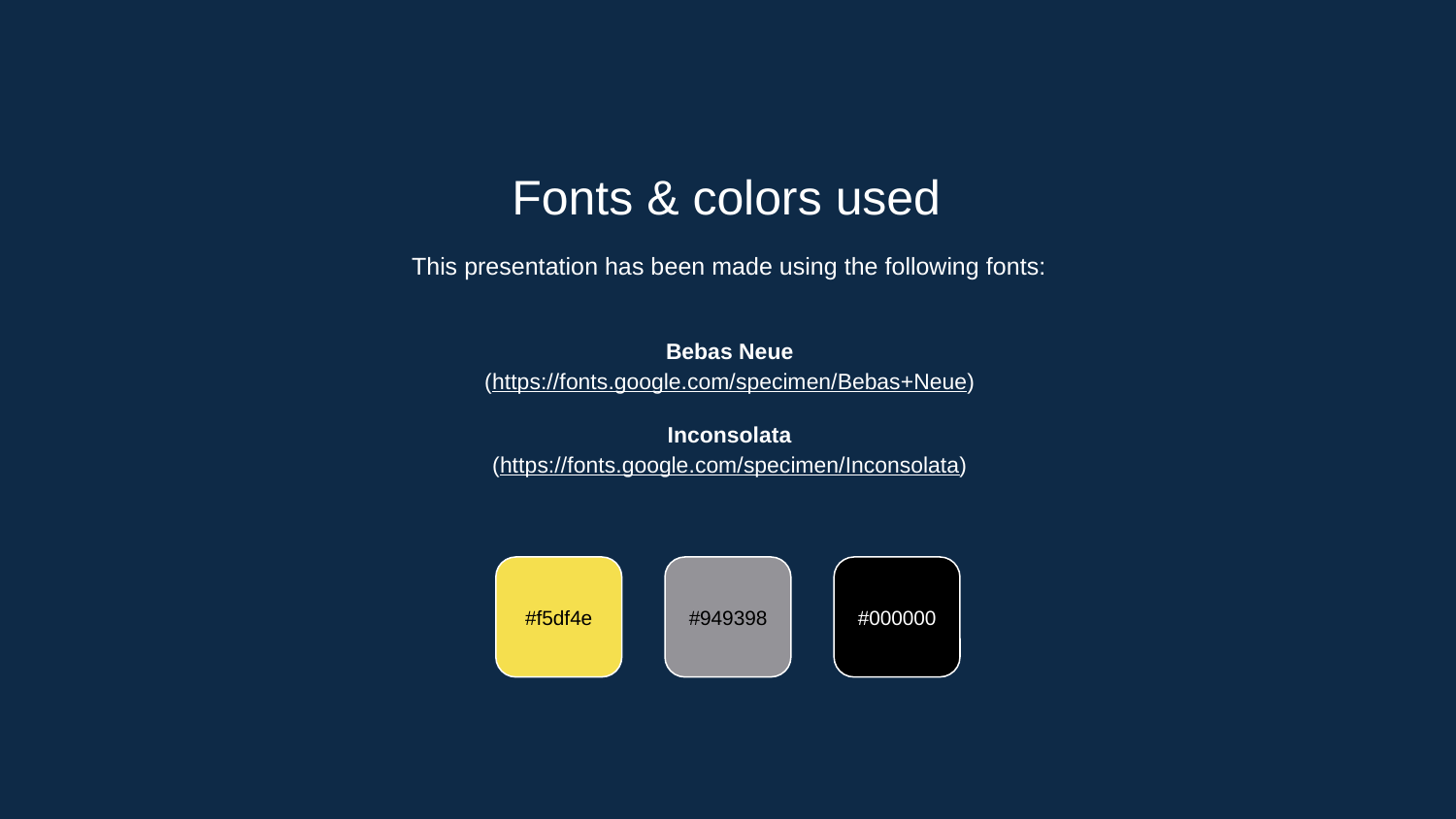

Fonts & colors used
This presentation has been made using the following fonts:

Bebas Neue
(https://fonts.google.com/specimen/Bebas+Neue)

Inconsolata
(https://fonts.google.com/specimen/Inconsolata)

#f5df4e
#949398
#000000